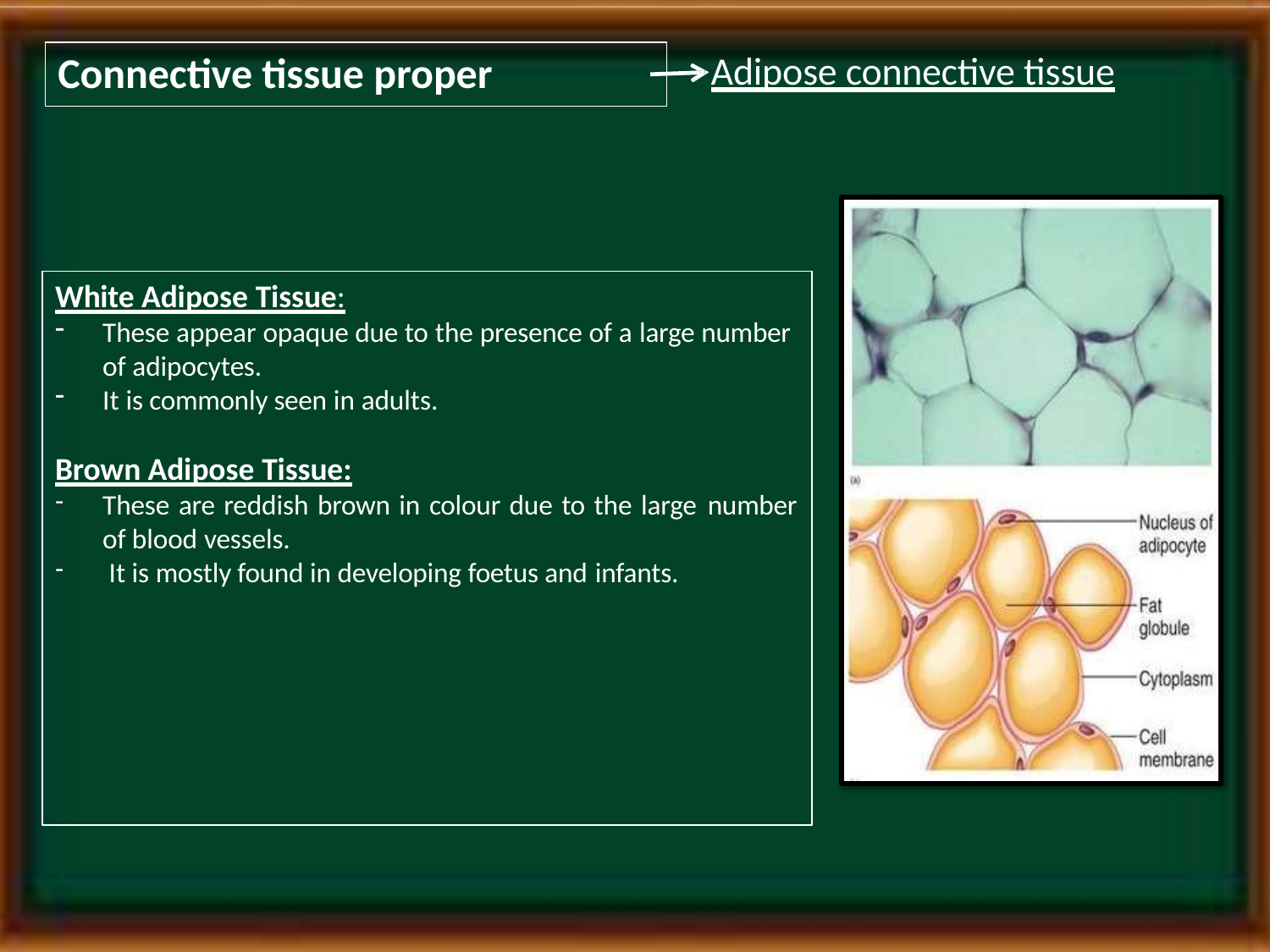

# Connective tissue proper
Adipose connective tissue

White Adipose Tissue:
These appear opaque due to the presence of a large number  of adipocytes.
It is commonly seen in adults.

Brown Adipose Tissue:
These are reddish brown in colour due to the large number of blood vessels.
It is mostly found in developing foetus and infants.